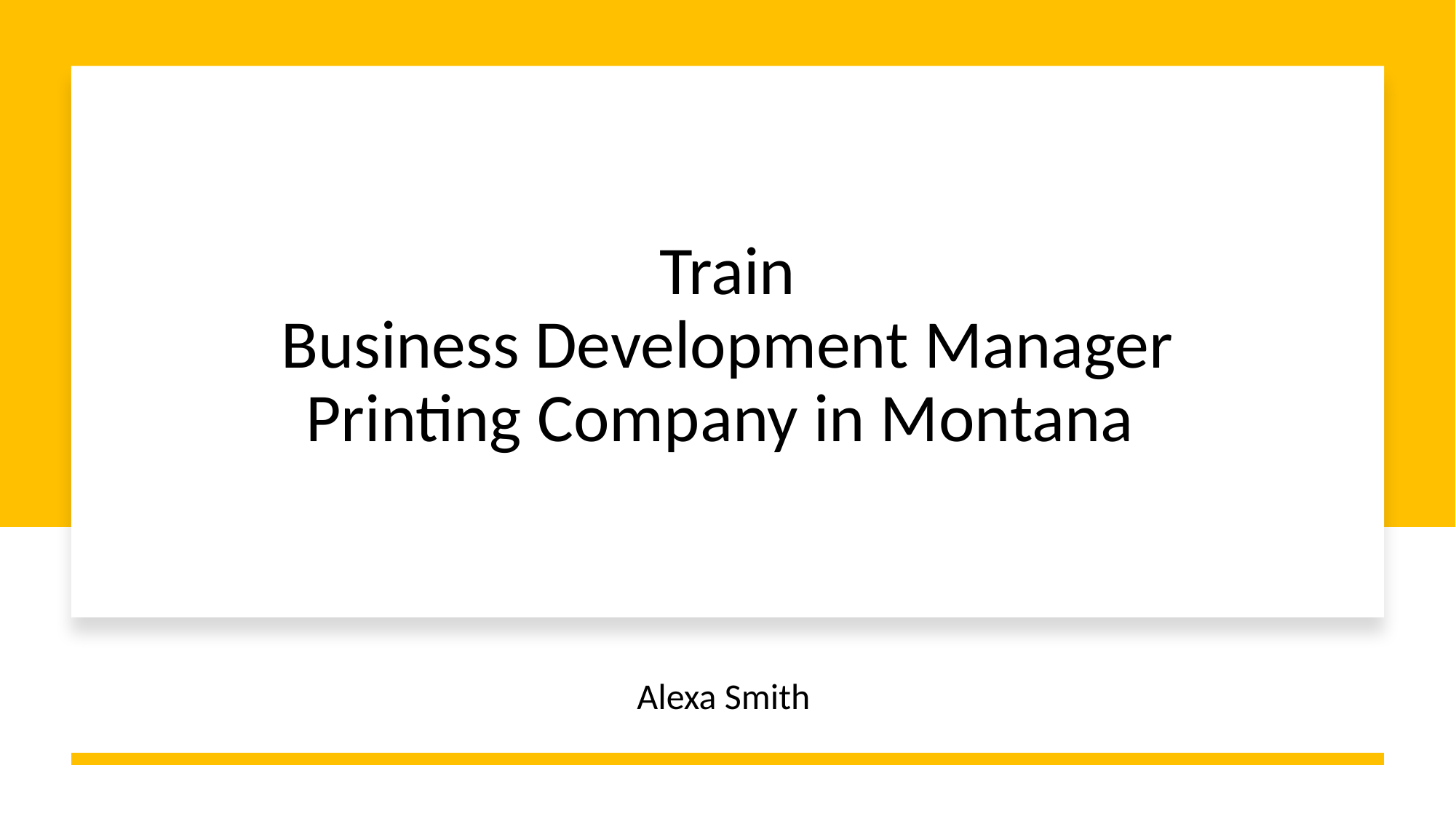

# Train Business Development Manager Printing Company in Montana
Alexa Smith